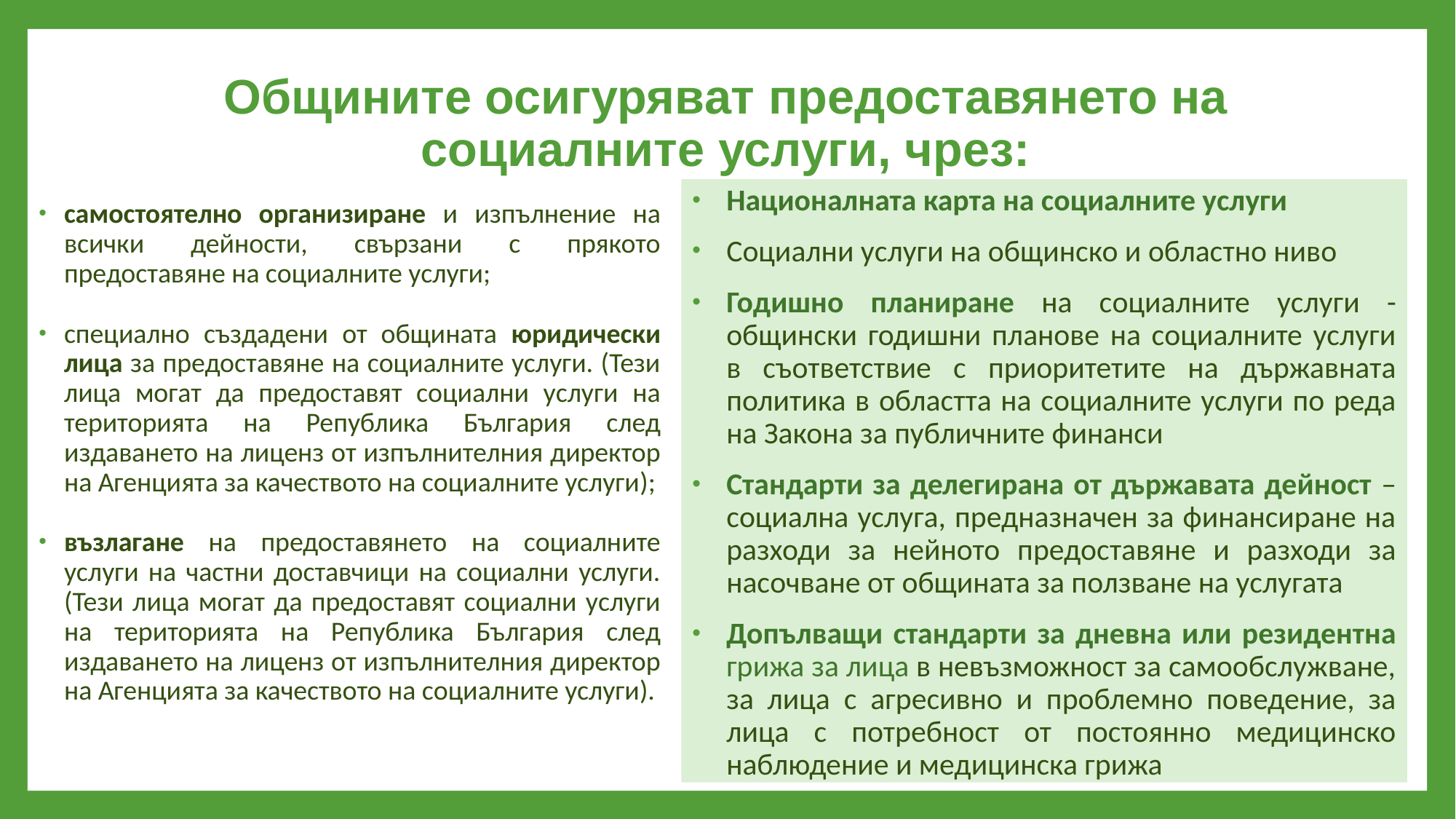

# Общините осигуряват предоставянето на социалните услуги, чрез:
Националната карта на социалните услуги
Социални услуги на общинско и областно ниво
Годишно планиране на социалните услуги - общински годишни планове на социалните услуги в съответствие с приоритетите на държавната политика в областта на социалните услуги по реда на Закона за публичните финанси
Стандарти за делегирана от държавата дейност – социална услуга, предназначен за финансиране на разходи за нейното предоставяне и разходи за насочване от общината за ползване на услугата
Допълващи стандарти за дневна или резидентна грижа за лица в невъзможност за самообслужване, за лица с агресивно и проблемно поведение, за лица с потребност от постоянно медицинско наблюдение и медицинска грижа
самостоятелно организиране и изпълнение на всички дейности, свързани с прякото предоставяне на социалните услуги;

специално създадени от общината юридически лица за предоставяне на социалните услуги. (Тези лица могат да предоставят социални услуги на територията на Република България след издаването на лиценз от изпълнителния директор на Агенцията за качеството на социалните услуги);

възлагане на предоставянето на социалните услуги на частни доставчици на социални услуги. (Тези лица могат да предоставят социални услуги на територията на Република България след издаването на лиценз от изпълнителния директор на Агенцията за качеството на социалните услуги).